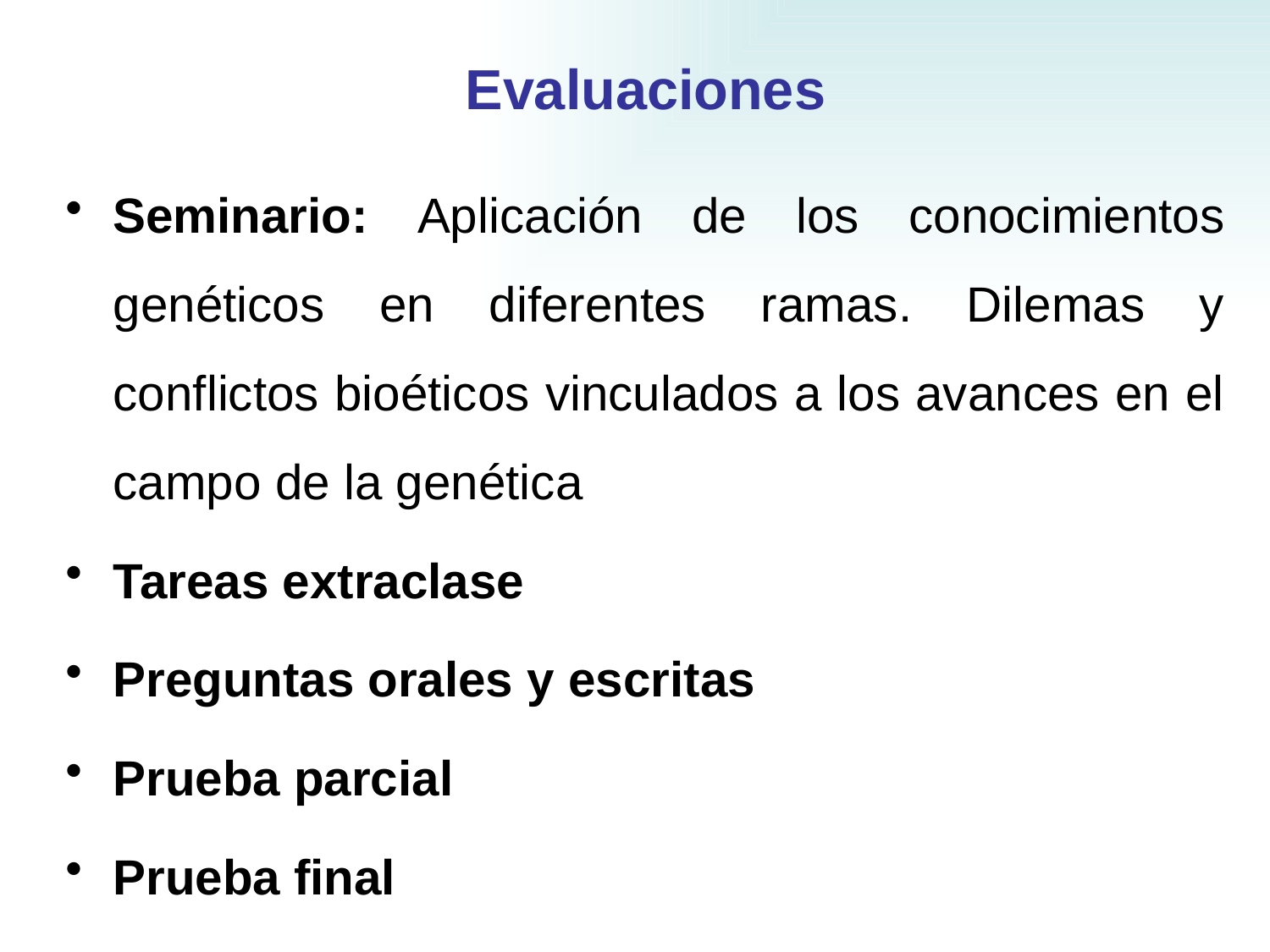

# Evaluaciones
Seminario: Aplicación de los conocimientos genéticos en diferentes ramas. Dilemas y conflictos bioéticos vinculados a los avances en el campo de la genética
Tareas extraclase
Preguntas orales y escritas
Prueba parcial
Prueba final